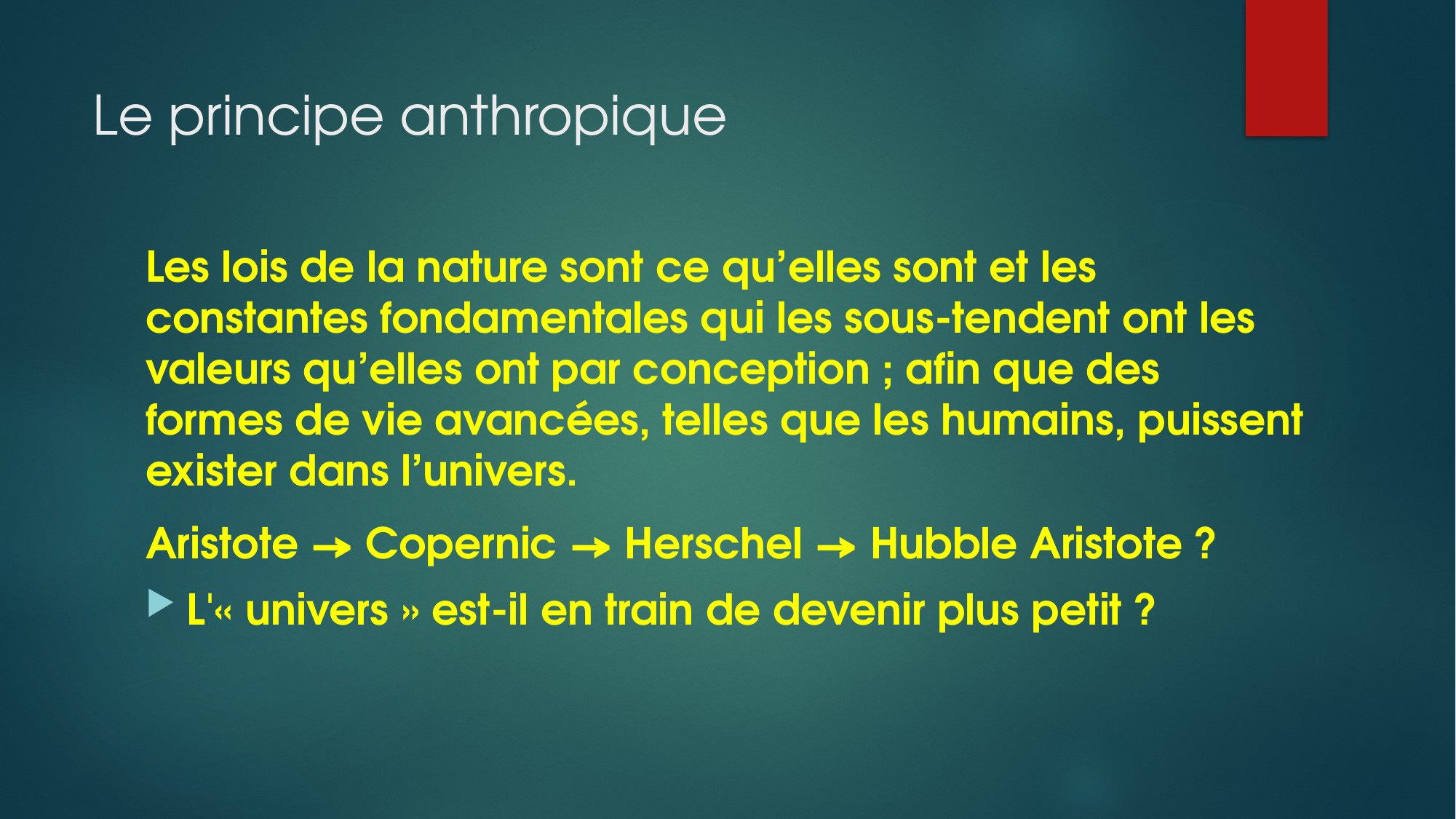

# Le principe anthropique
Les lois de la nature sont ce qu’elles sont et les constantes fondamentales qui les sous-tendent ont les valeurs qu’elles ont par conception ; afin que des formes de vie avancées, telles que les humains, puissent exister dans l’univers.
Aristote → Copernic → Herschel → Hubble Aristote ?
L'« univers » est-il en train de devenir plus petit ?